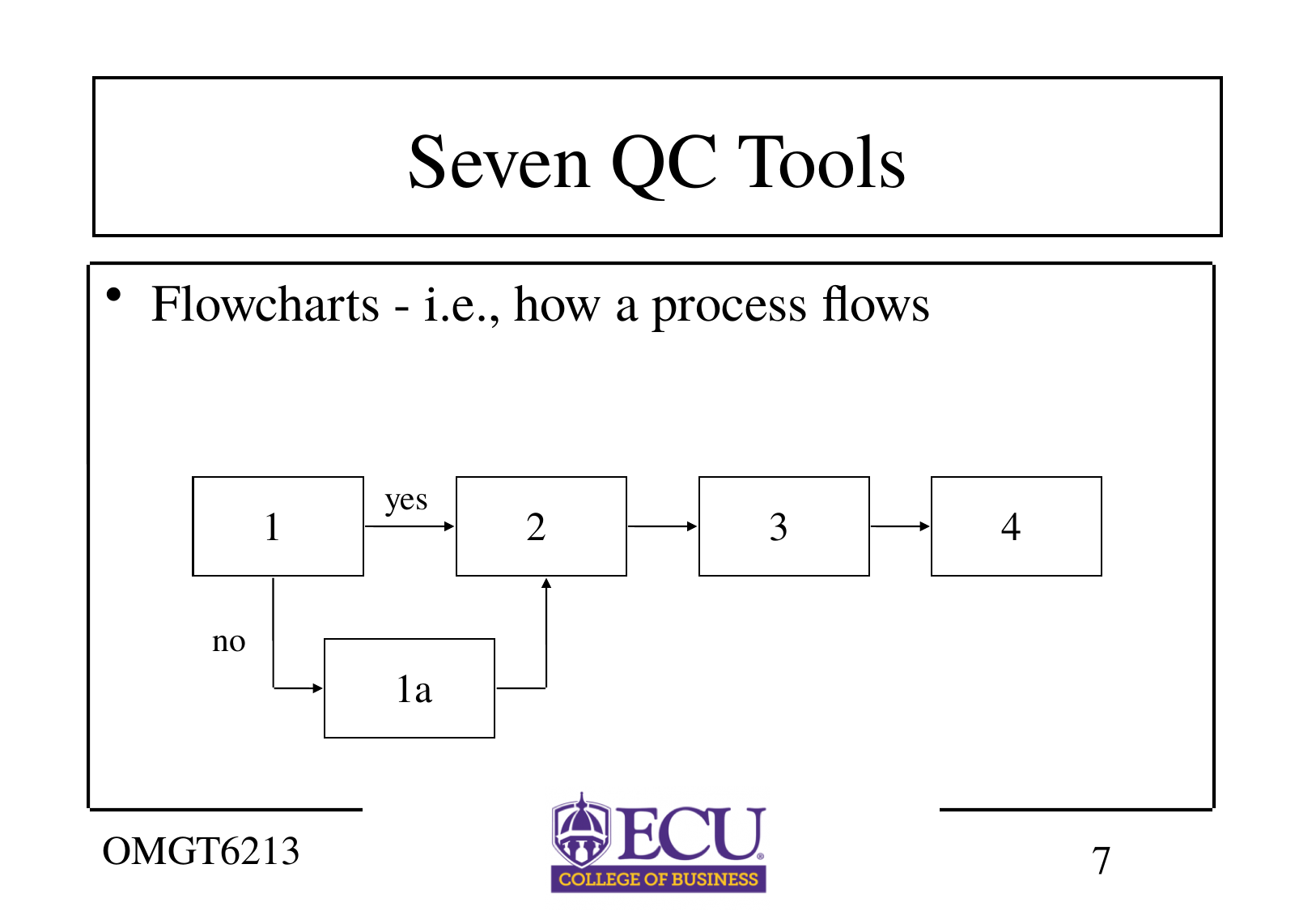

# Seven QC Tools
Flowcharts - i.e., how a process flows
yes

1
2
3
4

no

1a